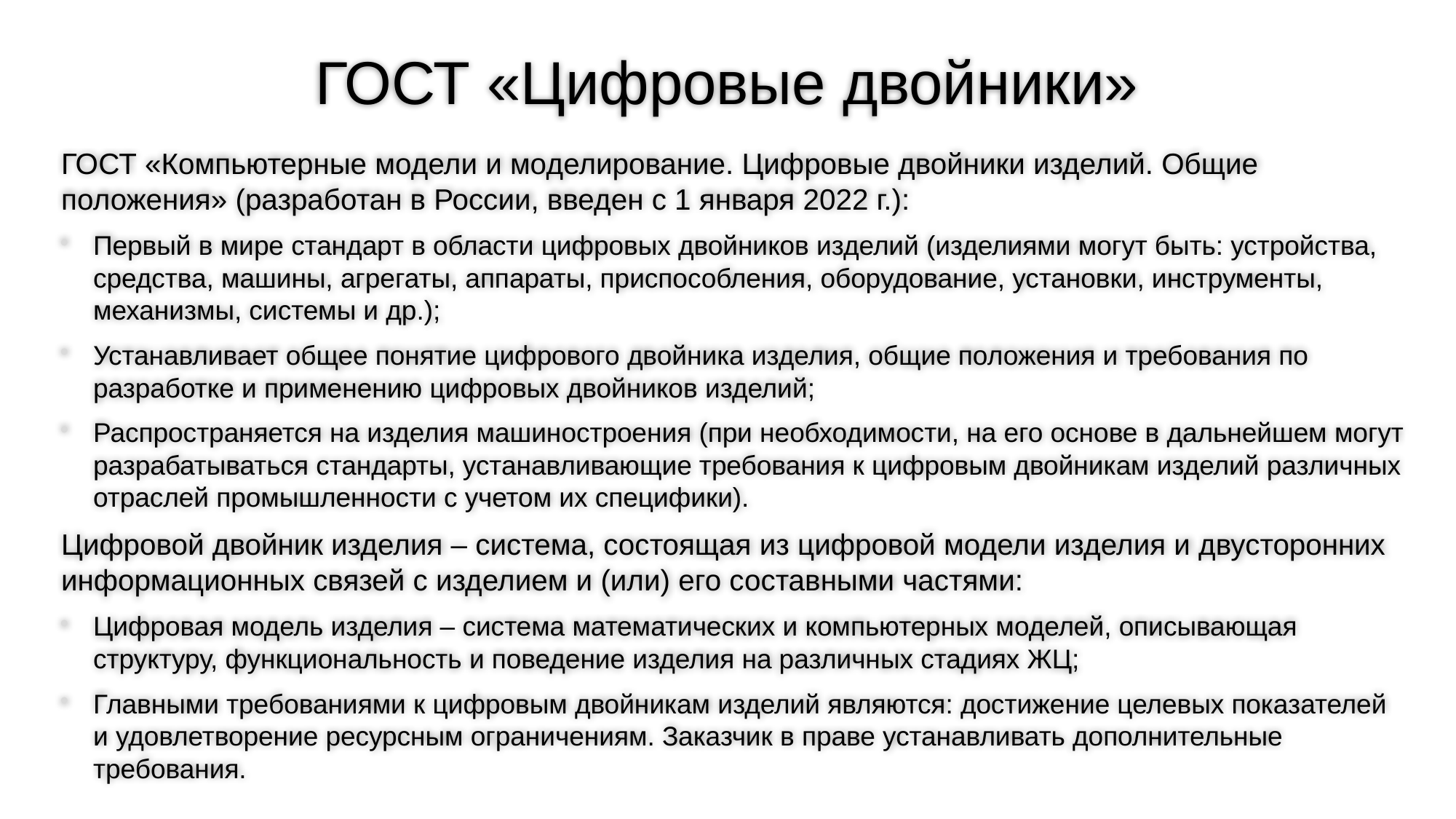

# ГОСТ «Цифровые двойники»
ГОСТ «Компьютерные модели и моделирование. Цифровые двойники изделий. Общие положения» (разработан в России, введен с 1 января 2022 г.):
Первый в мире стандарт в области цифровых двойников изделий (изделиями могут быть: устройства, средства, машины, агрегаты, аппараты, приспособления, оборудование, установки, инструменты, механизмы, системы и др.);
Устанавливает общее понятие цифрового двойника изделия, общие положения и требования по разработке и применению цифровых двойников изделий;
Распространяется на изделия машиностроения (при необходимости, на его основе в дальнейшем могут разрабатываться стандарты, устанавливающие требования к цифровым двойникам изделий различных отраслей промышленности с учетом их специфики).
Цифровой двойник изделия – система, состоящая из цифровой модели изделия и двусторонних информационных связей с изделием и (или) его составными частями:
Цифровая модель изделия – система математических и компьютерных моделей, описывающая структуру, функциональность и поведение изделия на различных стадиях ЖЦ;
Главными требованиями к цифровым двойникам изделий являются: достижение целевых показателей и удовлетворение ресурсным ограничениям. Заказчик в праве устанавливать дополнительные требования.